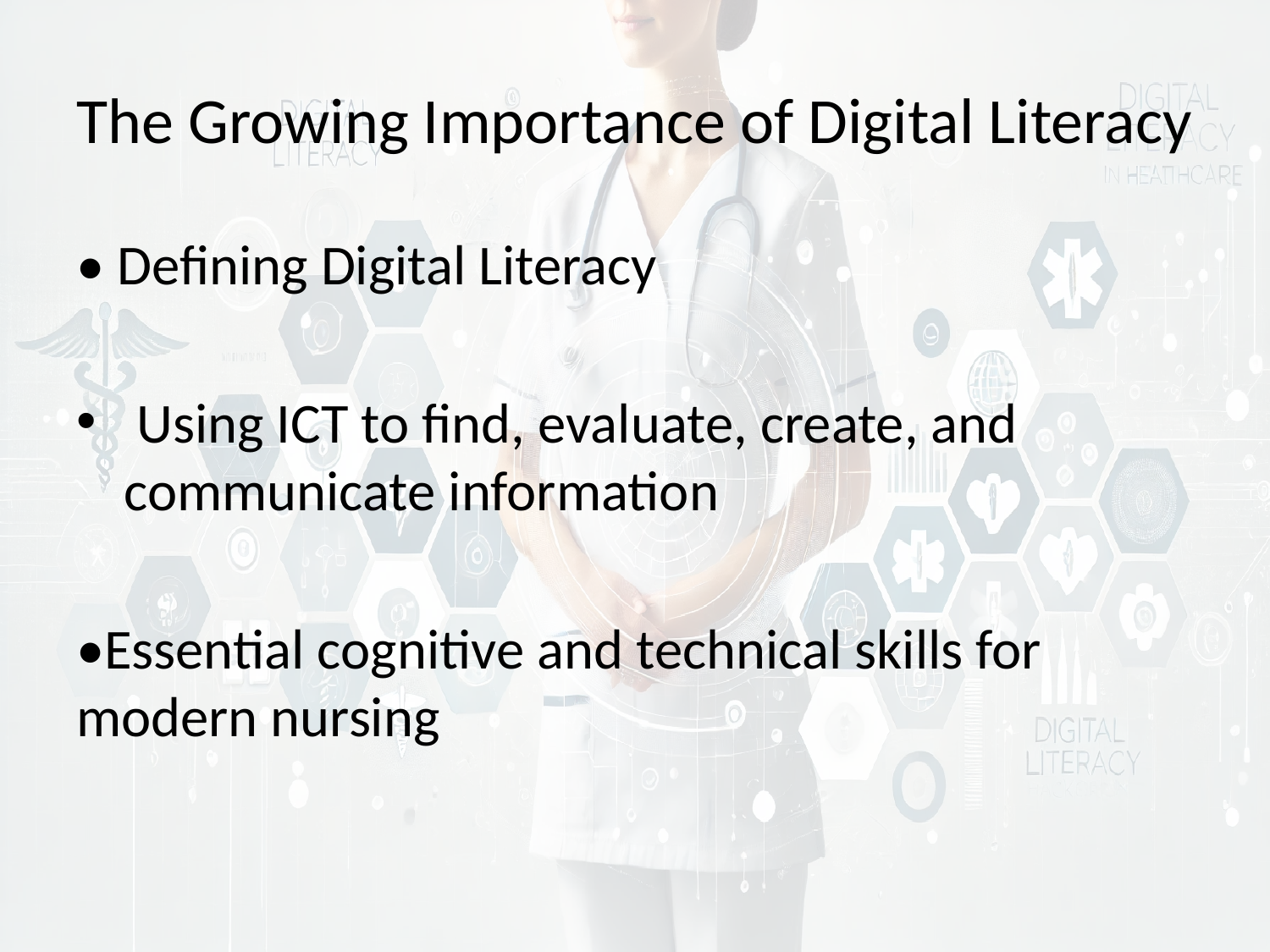

# The Growing Importance of Digital Literacy
• Defining Digital Literacy

 Using ICT to find, evaluate, create, and communicate information

•Essential cognitive and technical skills for modern nursing